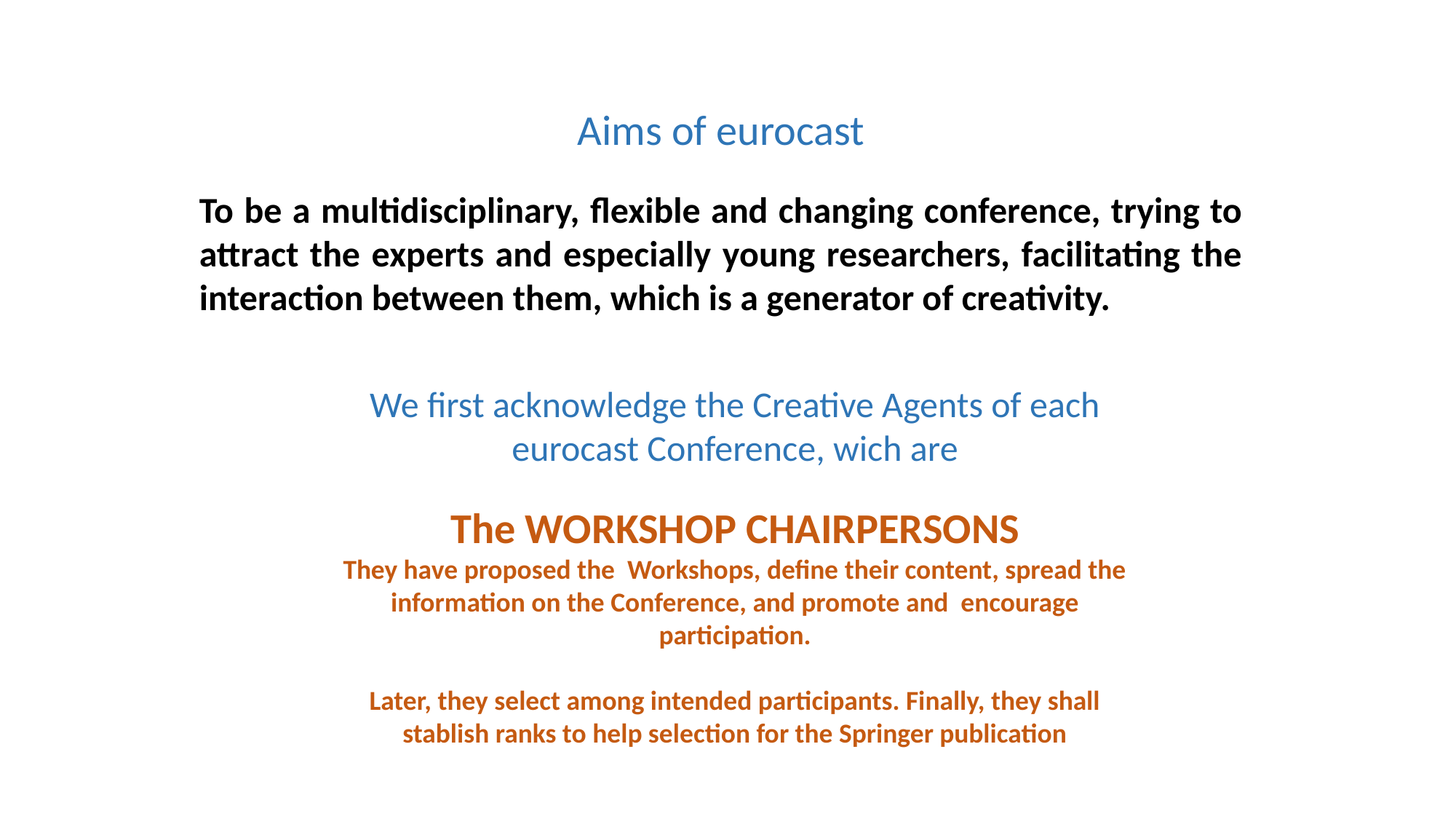

Aims of eurocast

To be a multidisciplinary, flexible and changing conference, trying to attract the experts and especially young researchers, facilitating the interaction between them, which is a generator of creativity.
We first acknowledge the Creative Agents of each eurocast Conference, wich are

The WORKSHOP CHAIRPERSONS
They have proposed the  Workshops, define their content, spread the information on the Conference, and promote and  encourage participation.

Later, they select among intended participants. Finally, they shall stablish ranks to help selection for the Springer publication